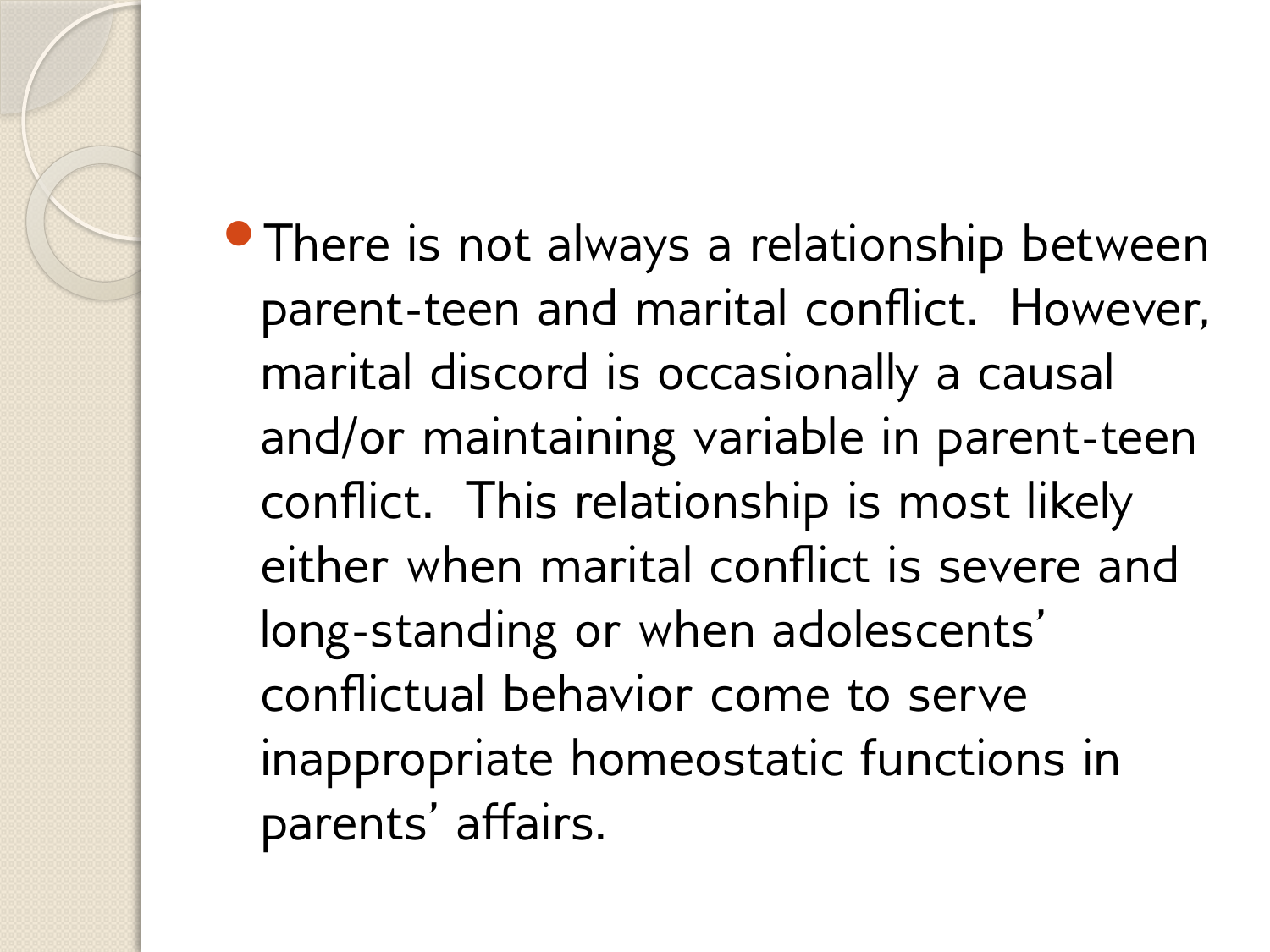

There is not always a relationship between parent-teen and marital conflict.  However, marital discord is occasionally a causal and/or maintaining variable in parent-teen conflict.  This relationship is most likely either when marital conflict is severe and long-standing or when adolescents’ conflictual behavior come to serve inappropriate homeostatic functions in parents’ affairs.